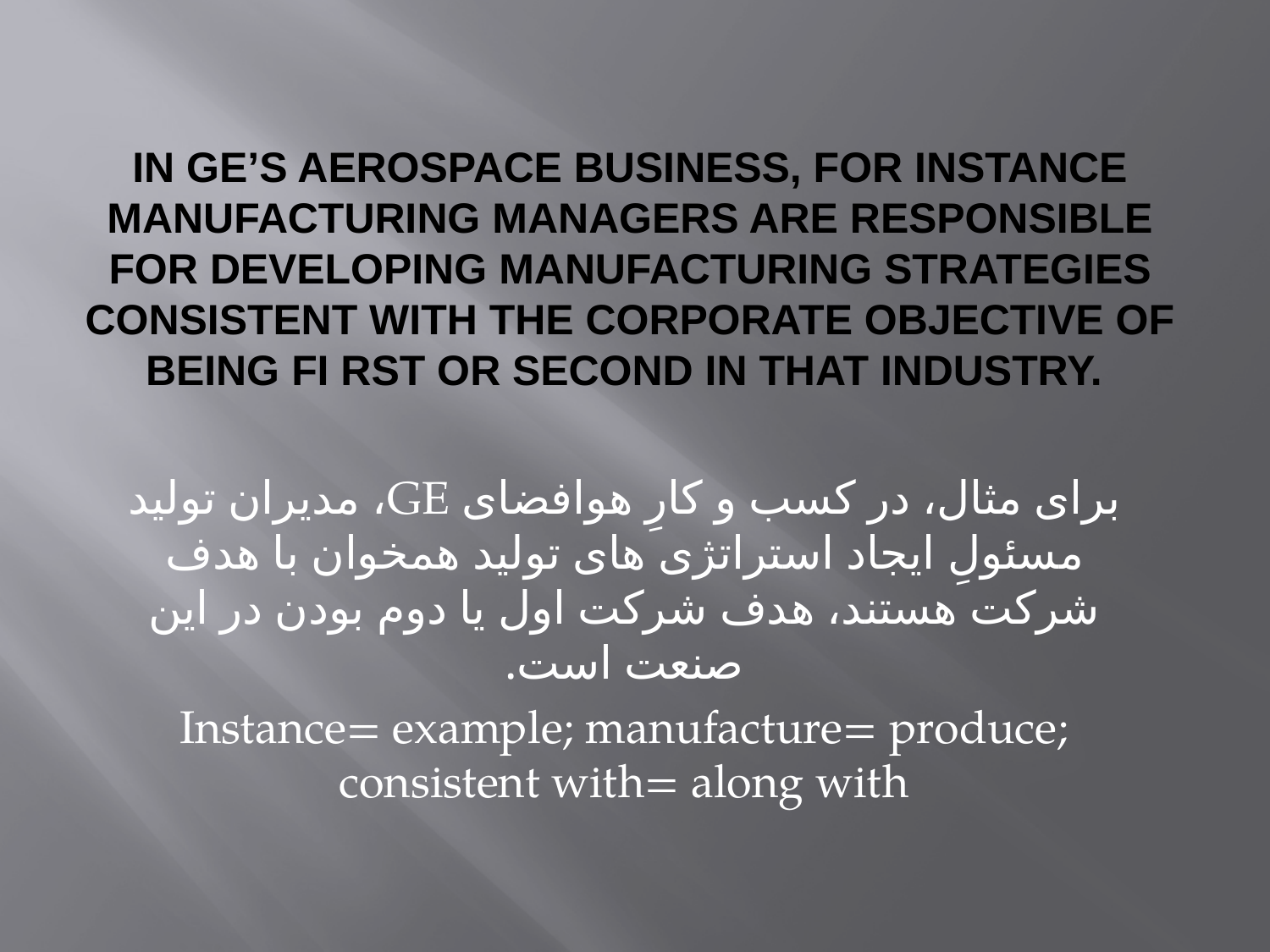

# In GE’s aerospace business, for instance manufacturing managers are responsible for developing manufacturing strategies consistent with the corporate objective of being fi rst or second in that industry.
برای مثال، در کسب و کارِ هوافضای GE، مدیران تولید مسئولِ ایجاد استراتژی های تولید همخوان با هدف شرکت هستند، هدف شرکت اول یا دوم بودن در این صنعت است.
Instance= example; manufacture= produce; consistent with= along with